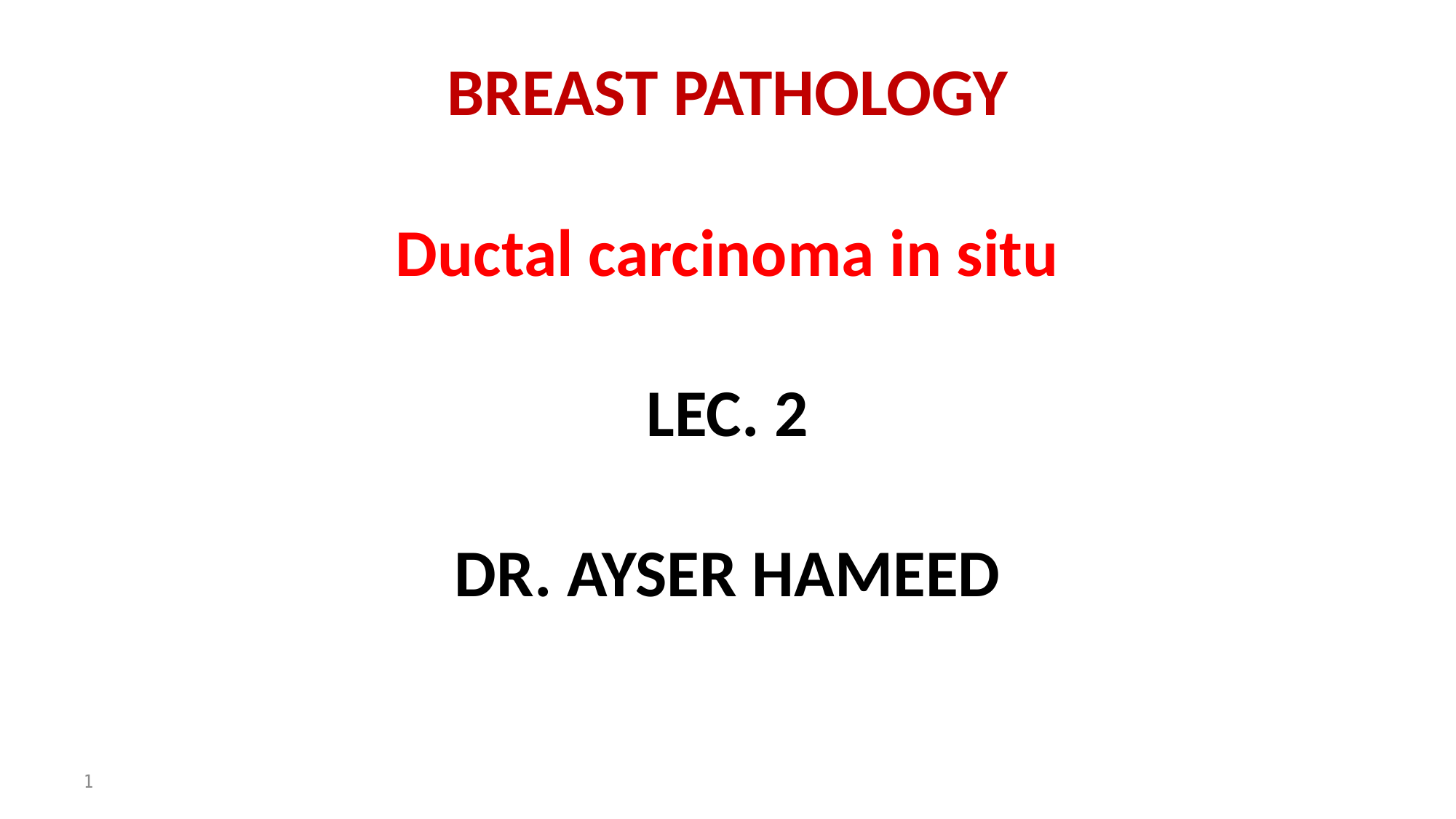

# BREAST PATHOLOGY Ductal carcinoma in situ LEC. 2 DR. AYSER HAMEED
1